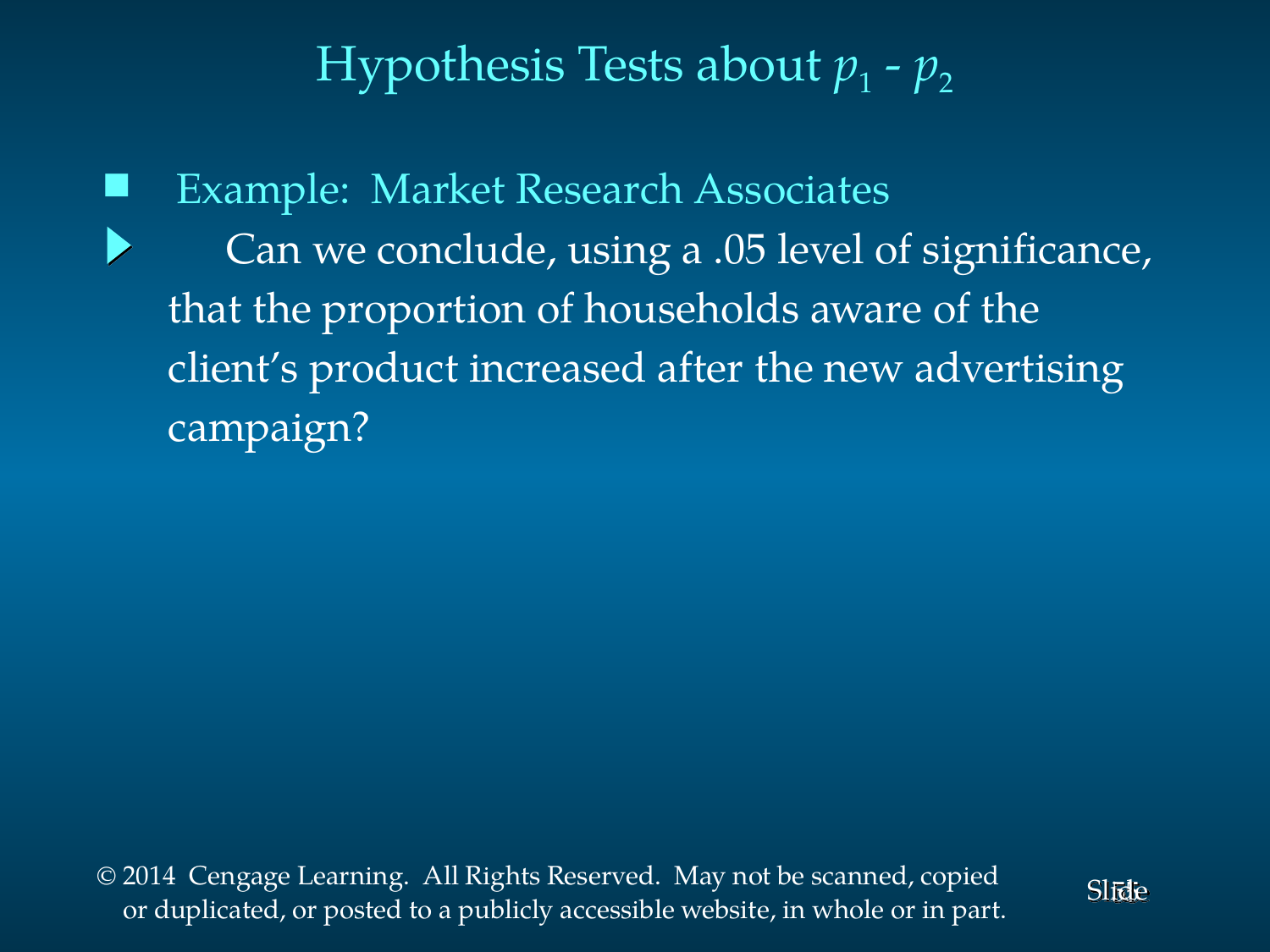

Hypothesis Tests about p1 - p2
  Example:  Market Research Associates
	 Can we conclude, using a .05 level of significance,
that the proportion of households aware of the
client’s product increased after the new advertising
campaign?